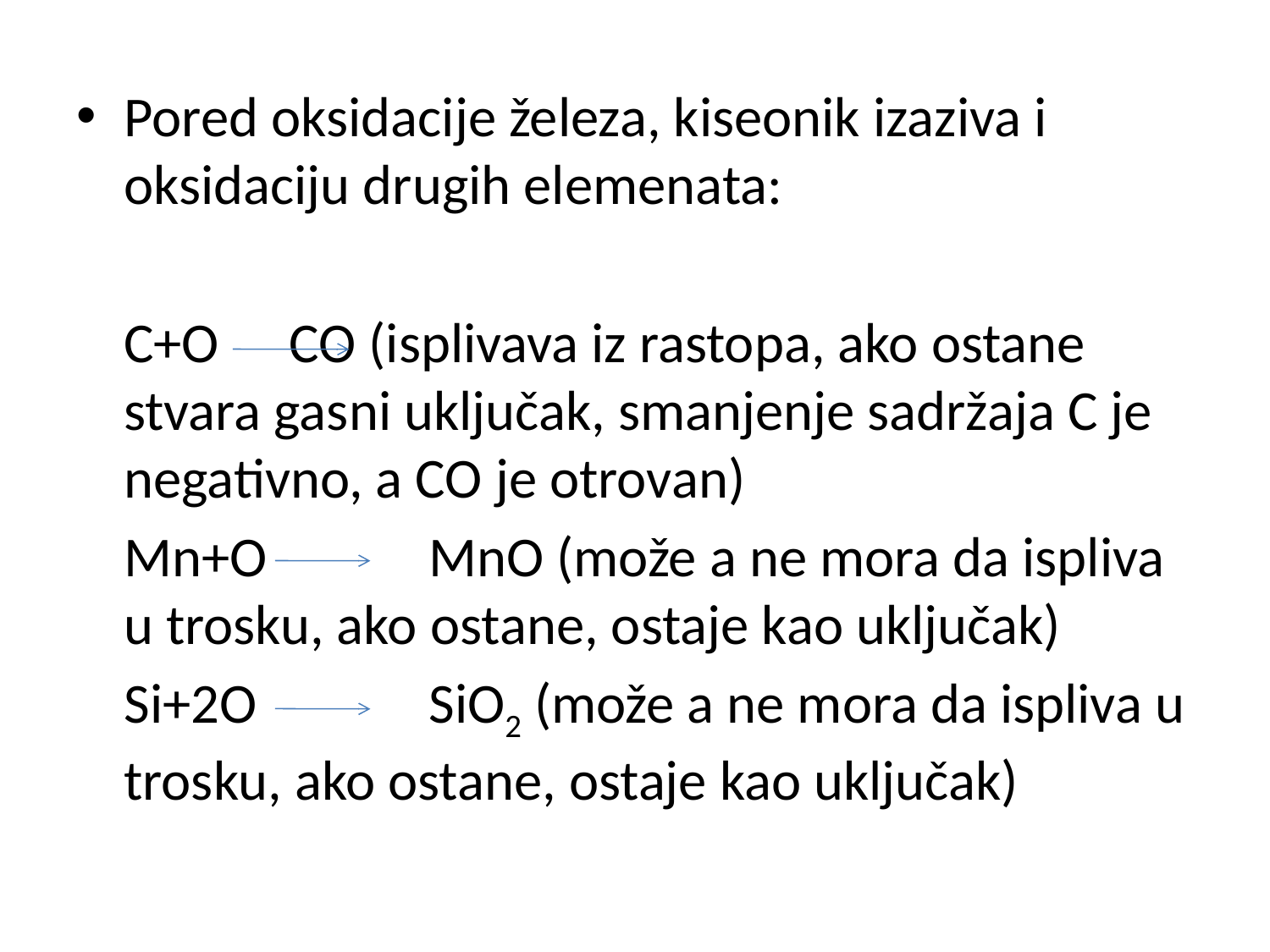

Pored oksidacije železa, kiseonik izaziva i oksidaciju drugih elemenata:

	C+O	   CO (isplivava iz rastopa, ako ostane stvara gasni uključak, smanjenje sadržaja C je negativno, a CO je otrovan)
	Mn+O	    MnO (može a ne mora da ispliva u trosku, ako ostane, ostaje kao uključak)
	Si+2O	    SiO2 (može a ne mora da ispliva u trosku, ako ostane, ostaje kao uključak)